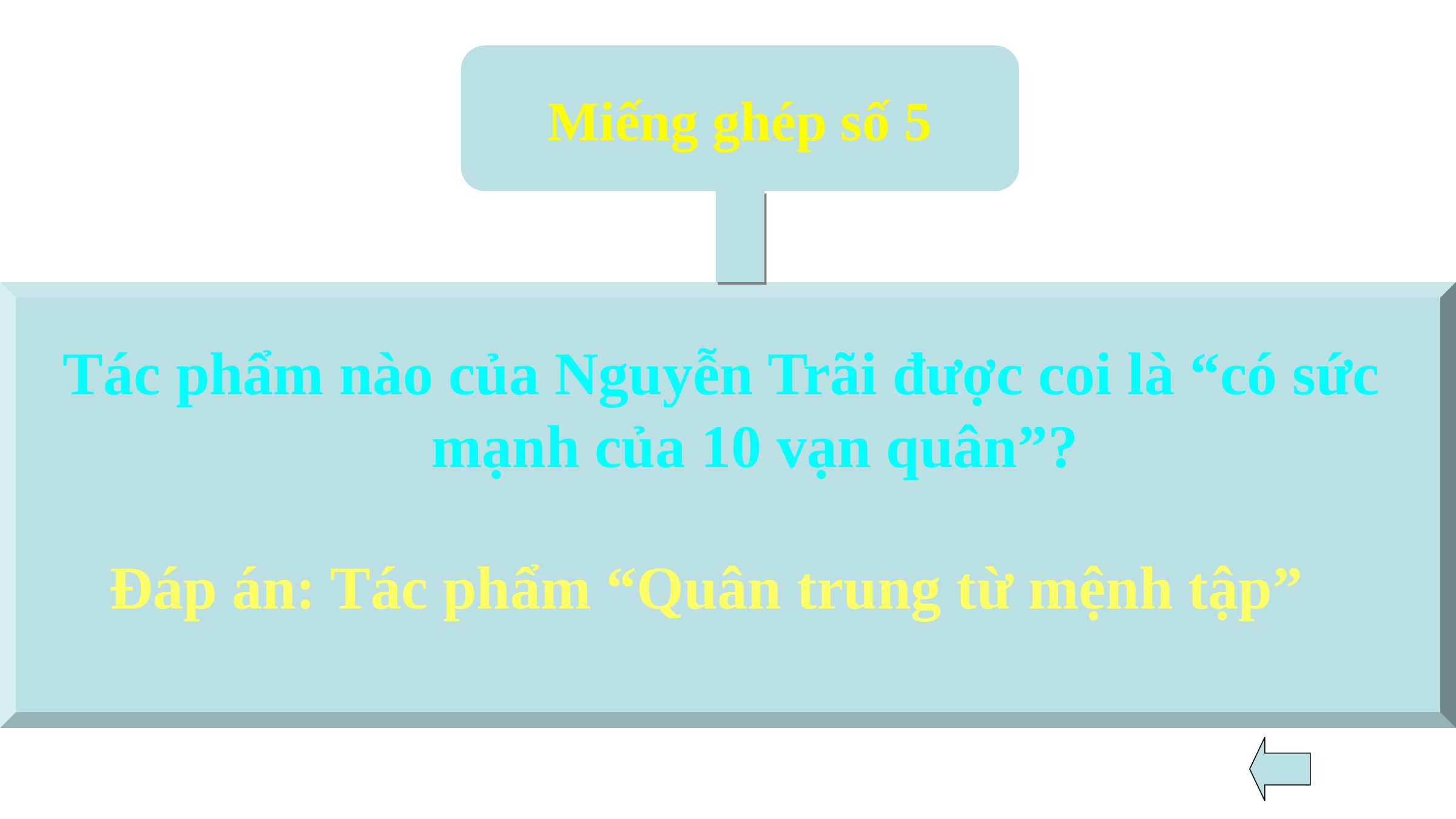

Miếng ghép số 5

Tác phẩm nào của Nguyễn Trãi được coi là “có sức mạnh của 10 vạn quân”?
Đáp án: Tác phẩm “Quân trung từ mệnh tập”